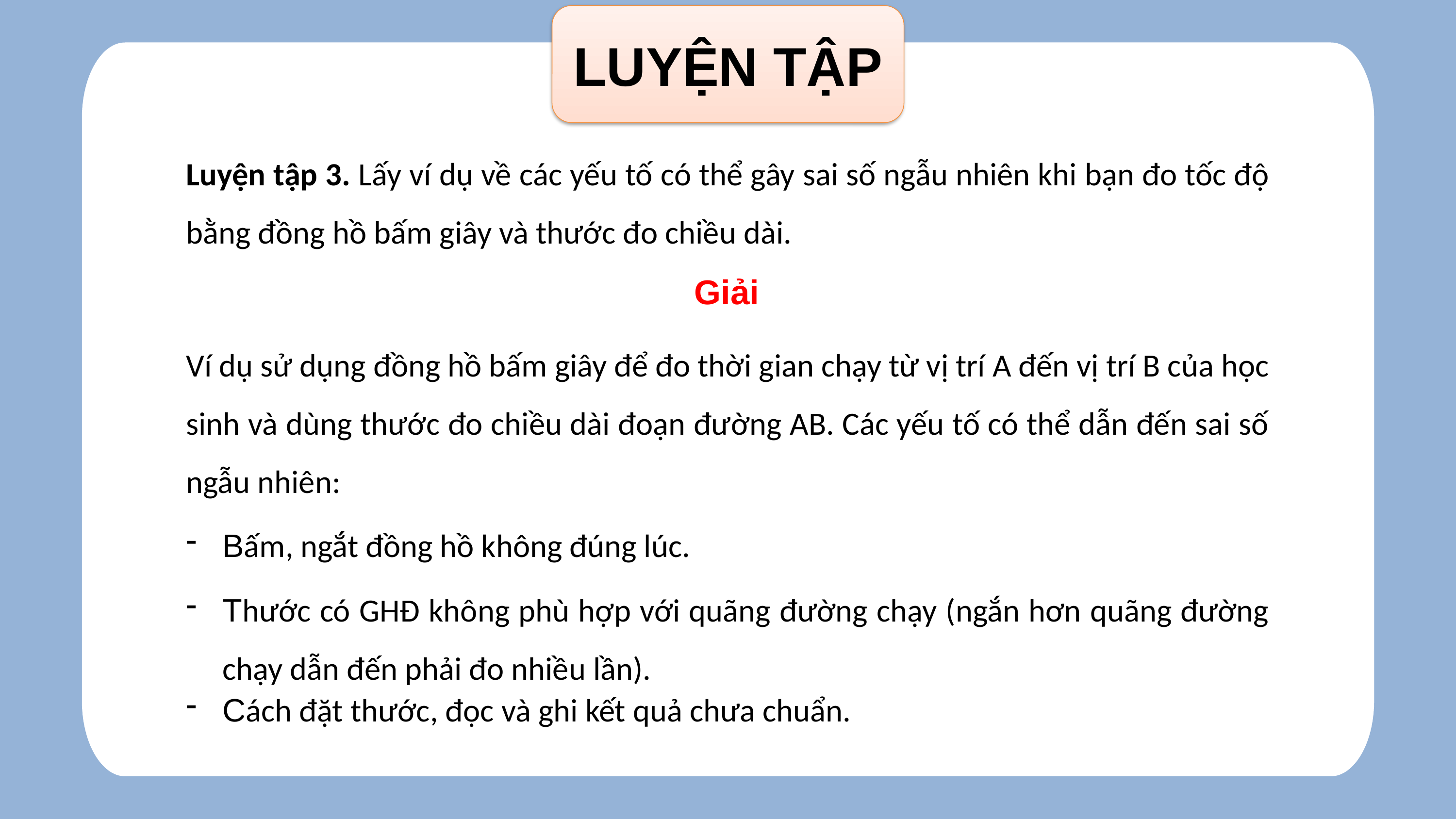

LUYỆN TẬP

Luyện tập 3. Lấy ví dụ về các yếu tố có thể gây sai số ngẫu nhiên khi bạn đo tốc độ bằng đồng hồ bấm giây và thước đo chiều dài.
Giải
Ví dụ sử dụng đồng hồ bấm giây để đo thời gian chạy từ vị trí A đến vị trí B của học sinh và dùng thước đo chiều dài đoạn đường AB. Các yếu tố có thể dẫn đến sai số ngẫu nhiên:
Bấm, ngắt đồng hồ không đúng lúc.
Thước có GHĐ không phù hợp với quãng đường chạy (ngắn hơn quãng đường chạy dẫn đến phải đo nhiều lần).
Cách đặt thước, đọc và ghi kết quả chưa chuẩn.